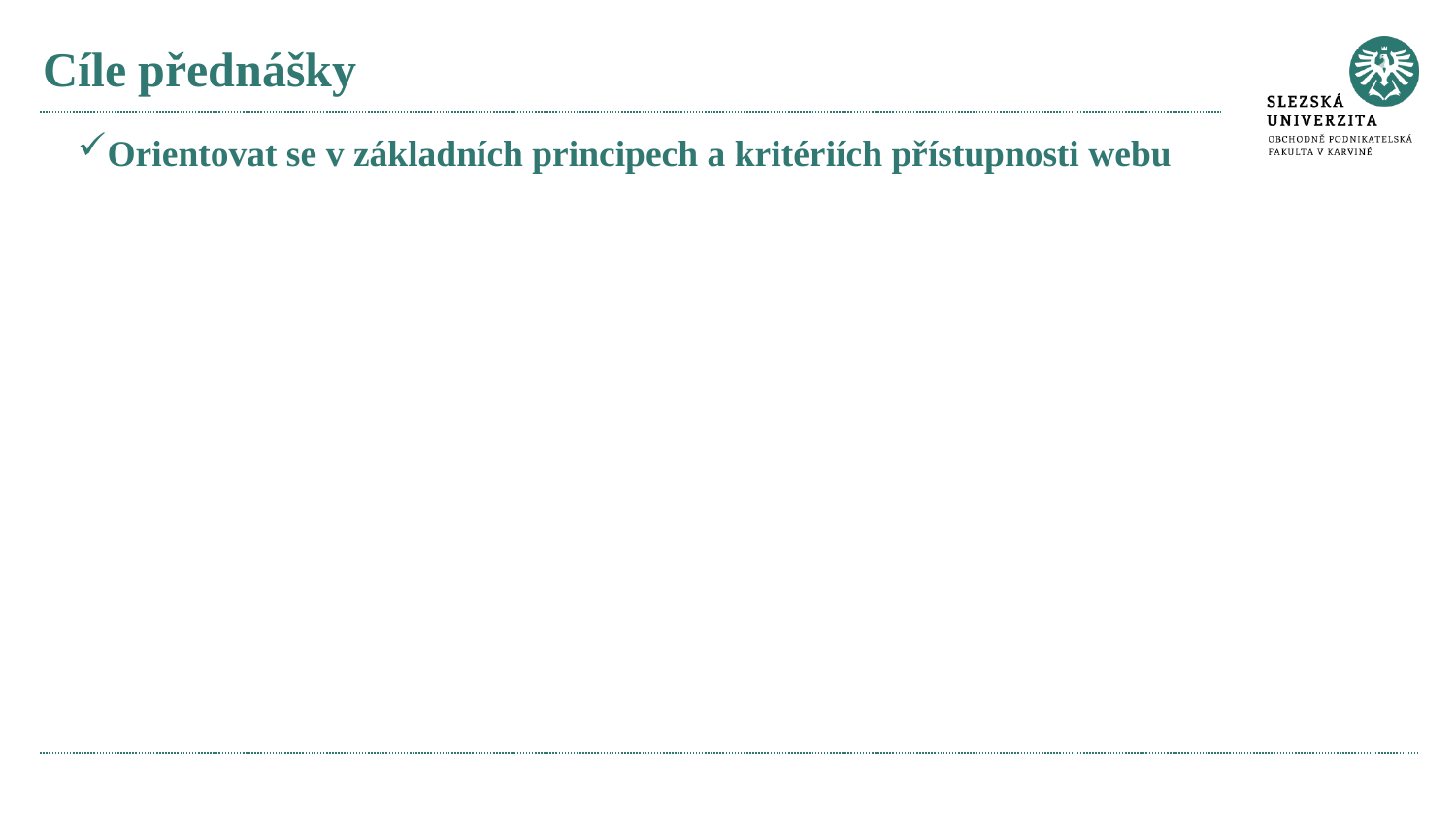

# Cíle přednášky
Orientovat se v základních principech a kritériích přístupnosti webu